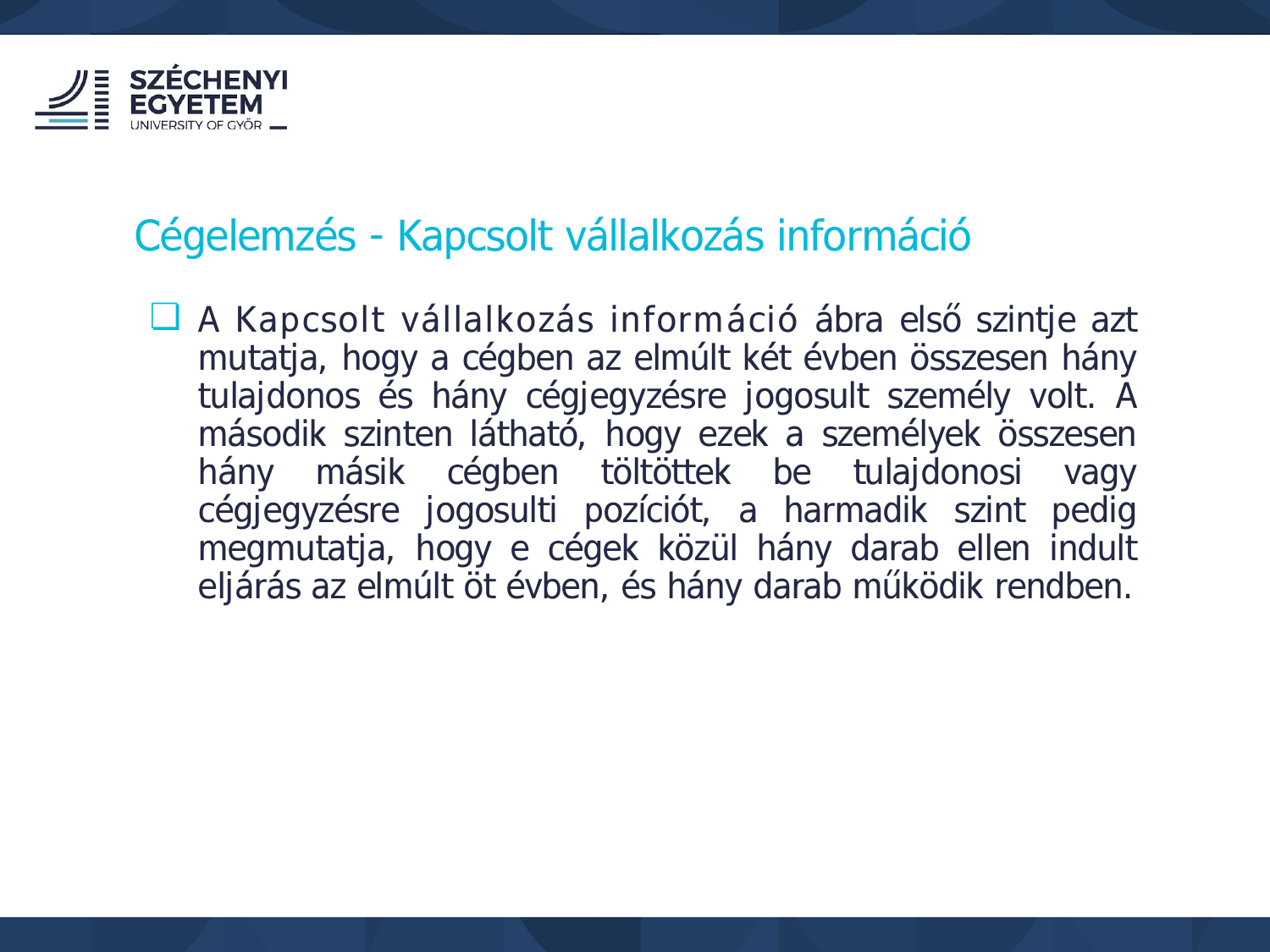

Cégelemzés - Kapcsolt vállalkozás információ
A Kapcsolt vállalkozás információ ábra első szintje azt mutatja, hogy a cégben az elmúlt két évben összesen hány tulajdonos és hány cégjegyzésre jogosult személy volt. A második szinten látható, hogy ezek a személyek összesen hány másik cégben töltöttek be tulajdonosi vagy cégjegyzésre jogosulti pozíciót, a harmadik szint pedig megmutatja, hogy e cégek közül hány darab ellen indult eljárás az elmúlt öt évben, és hány darab működik rendben.